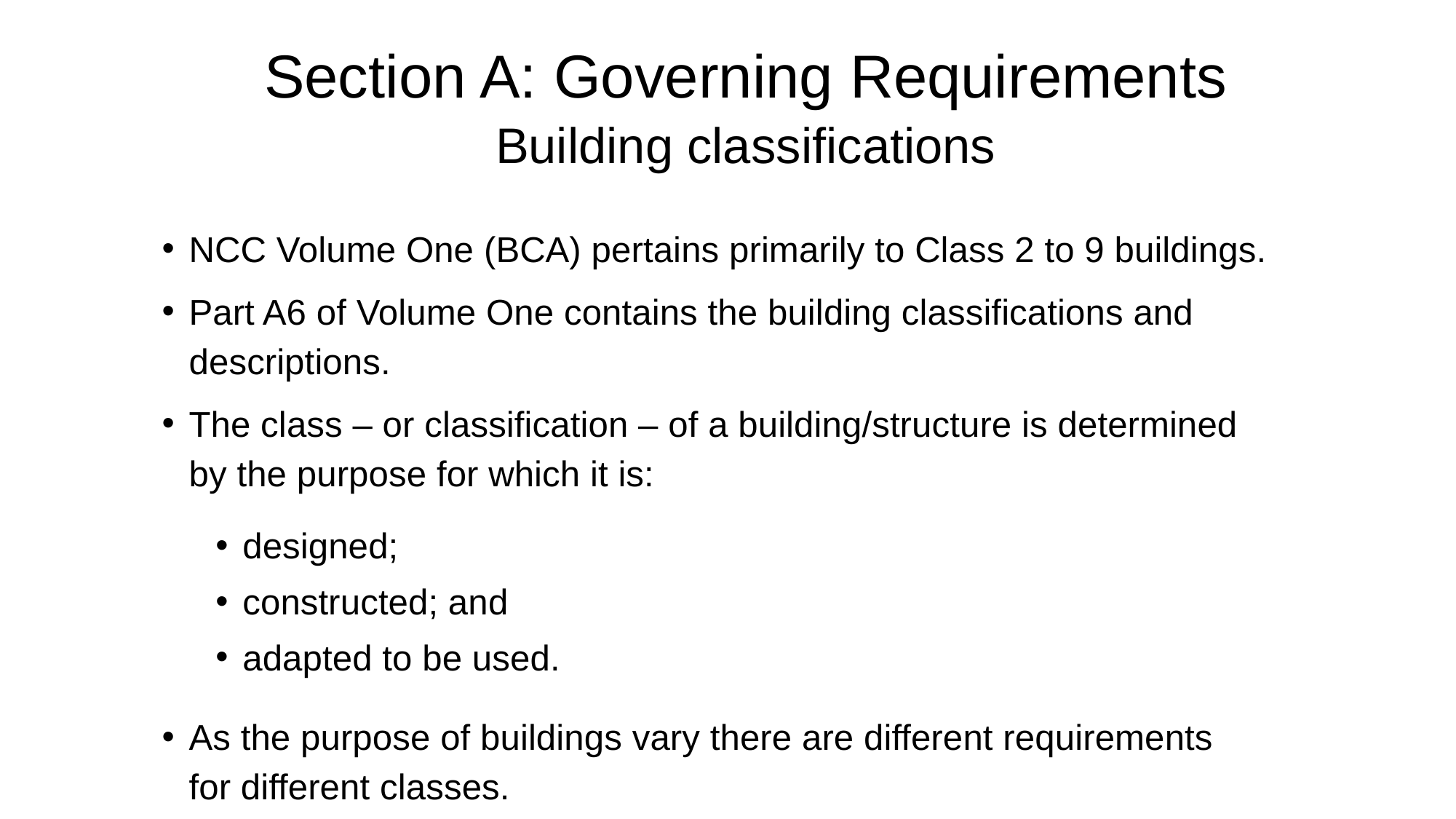

Section A: Governing Requirements
Building classifications
NCC Volume One (BCA) pertains primarily to Class 2 to 9 buildings.
Part A6 of Volume One contains the building classifications and descriptions.
The class – or classification – of a building/structure is determined by the purpose for which it is:
designed;
constructed; and
adapted to be used.
As the purpose of buildings vary there are different requirements
for different classes.